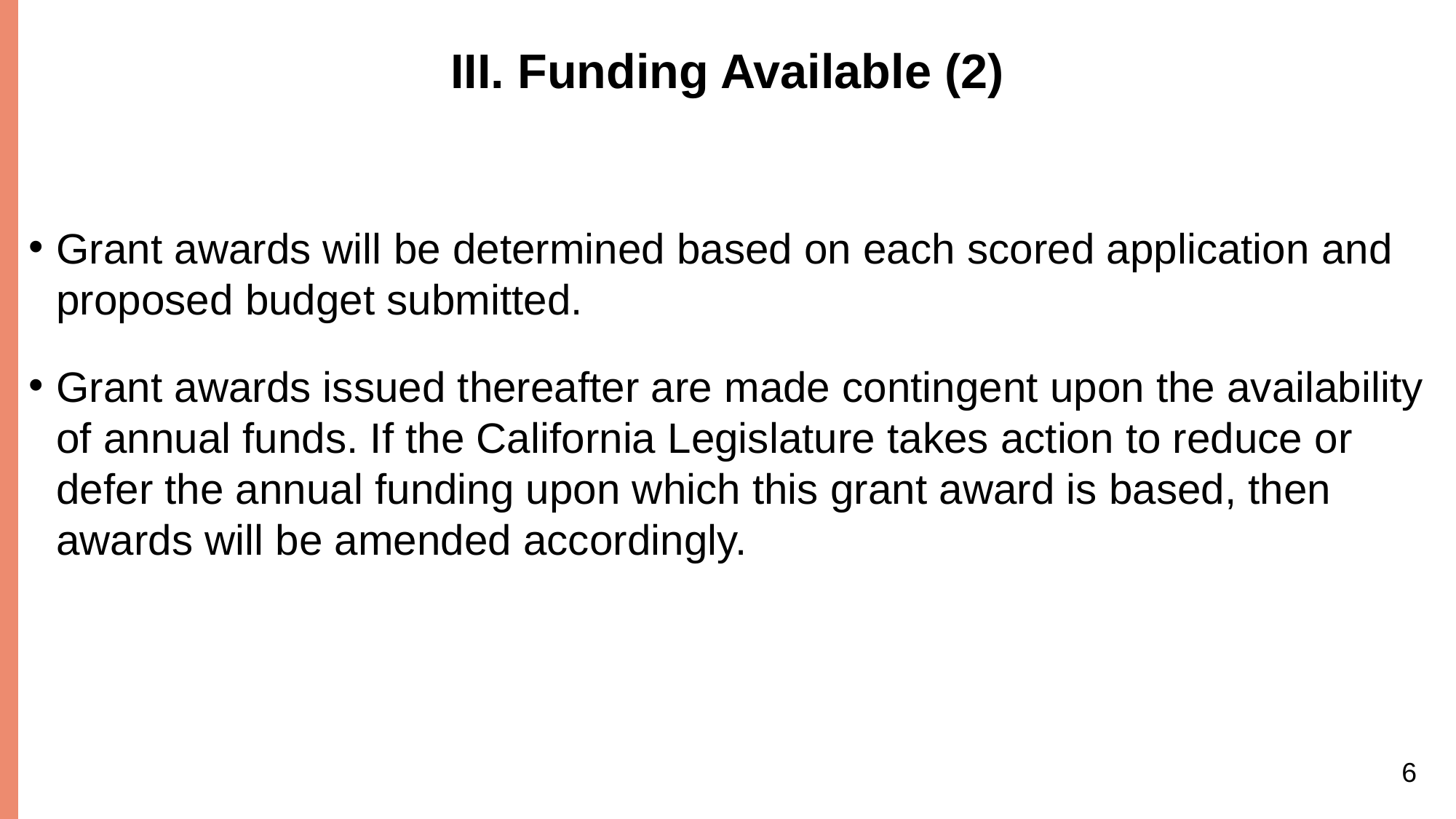

# III. Funding Available (2)

Grant awards will be determined based on each scored application and proposed budget submitted.
Grant awards issued thereafter are made contingent upon the availability of annual funds. If the California Legislature takes action to reduce or defer the annual funding upon which this grant award is based, then awards will be amended accordingly.
6